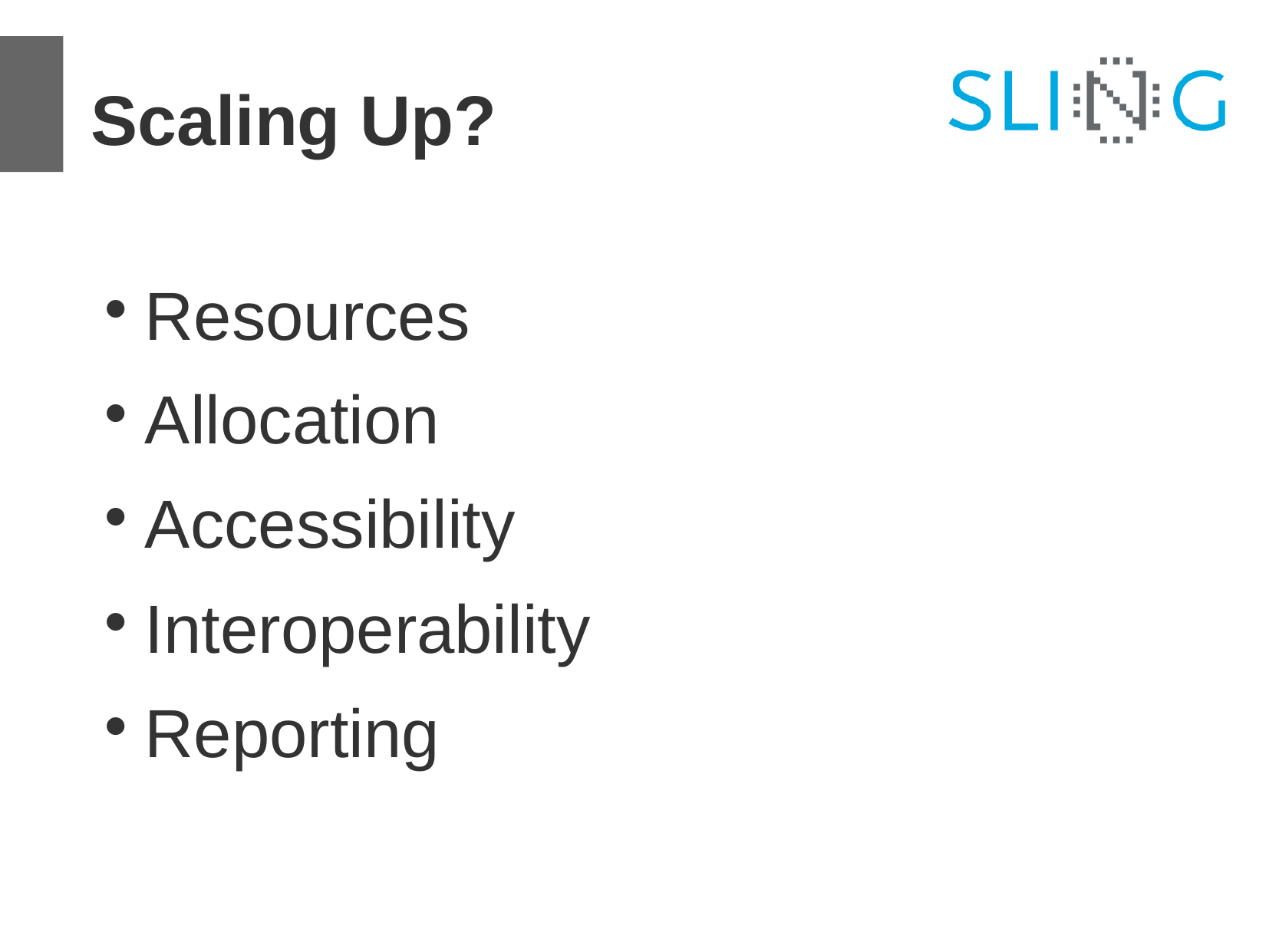

Scaling Up?
Resources
Allocation
Accessibility
Interoperability
Reporting